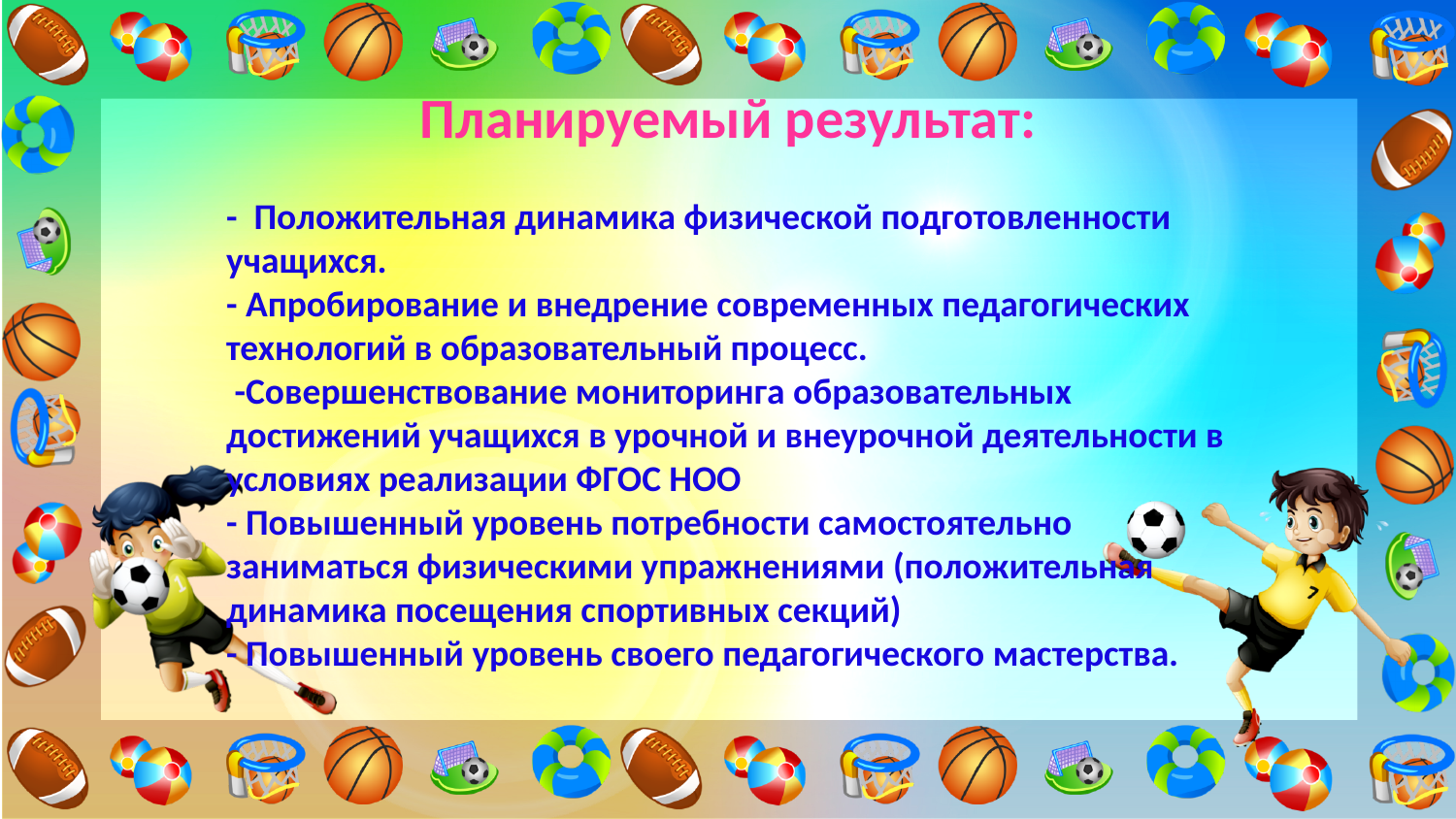

Планируемый результат:

-  Положительная динамика физической подготовленности учащихся.
- Апробирование и внедрение современных педагогических технологий в образовательный процесс.
 -Совершенствование мониторинга образовательных достижений учащихся в урочной и внеурочной деятельности в условиях реализации ФГОС НОО
- Повышенный уровень потребности самостоятельно заниматься физическими упражнениями (положительная динамика посещения спортивных секций)
- Повышенный уровень своего педагогического мастерства.